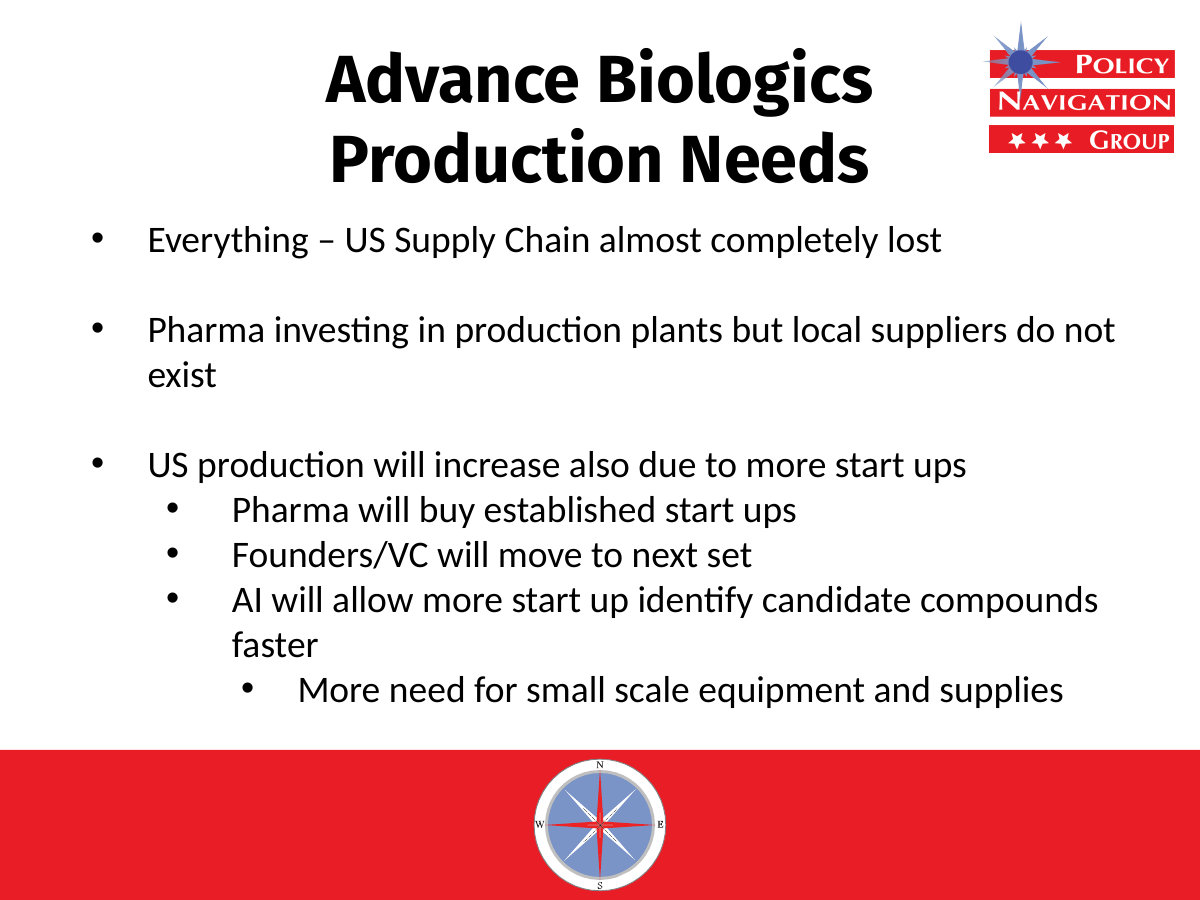

# Advance Biologics Production Needs
Everything – US Supply Chain almost completely lost

Pharma investing in production plants but local suppliers do not exist

US production will increase also due to more start ups
Pharma will buy established start ups
Founders/VC will move to next set
AI will allow more start up identify candidate compounds faster
More need for small scale equipment and supplies